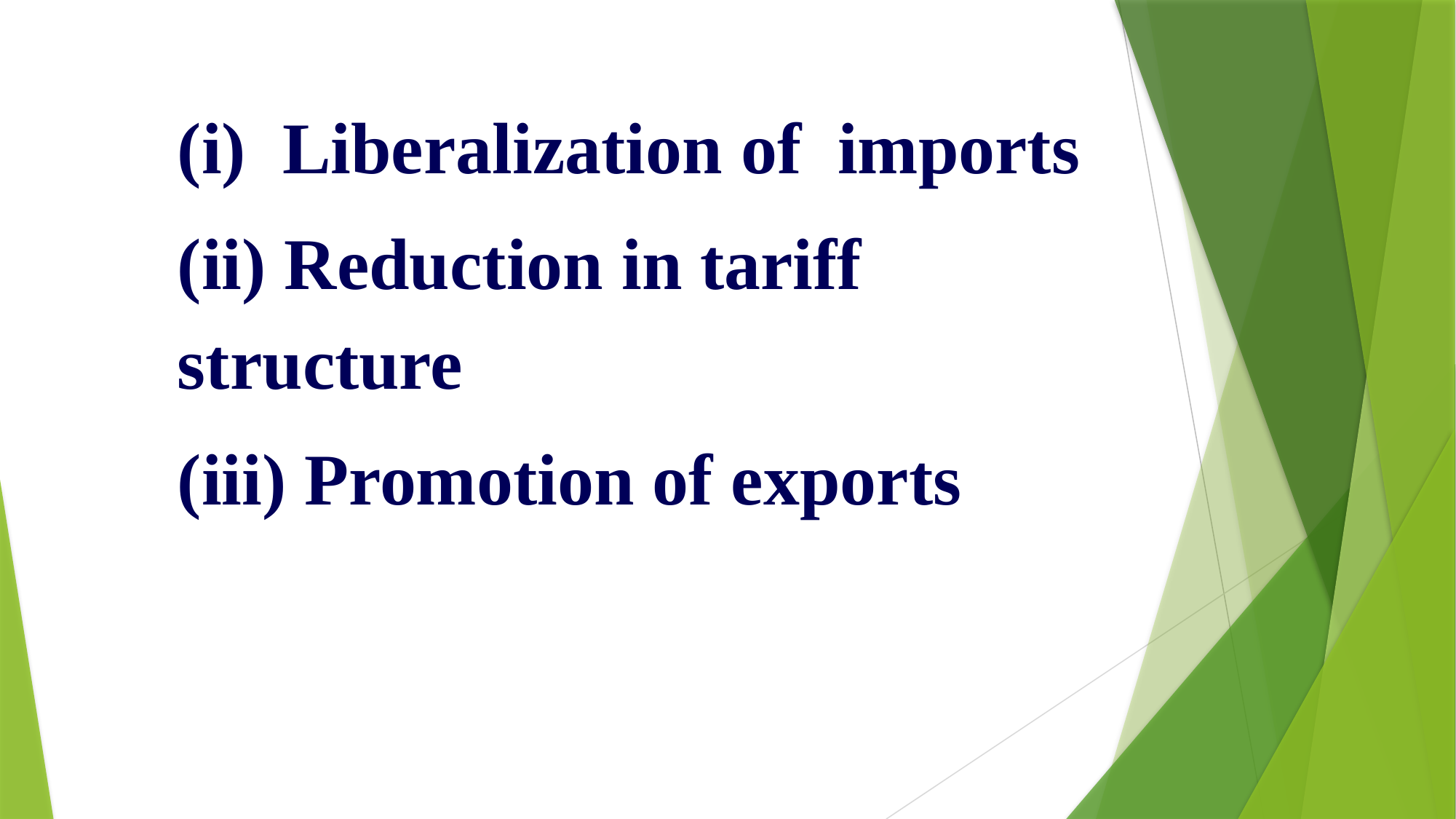

(i)  Liberalization of  imports
(ii) Reduction in tariff structure
(iii) Promotion of exports